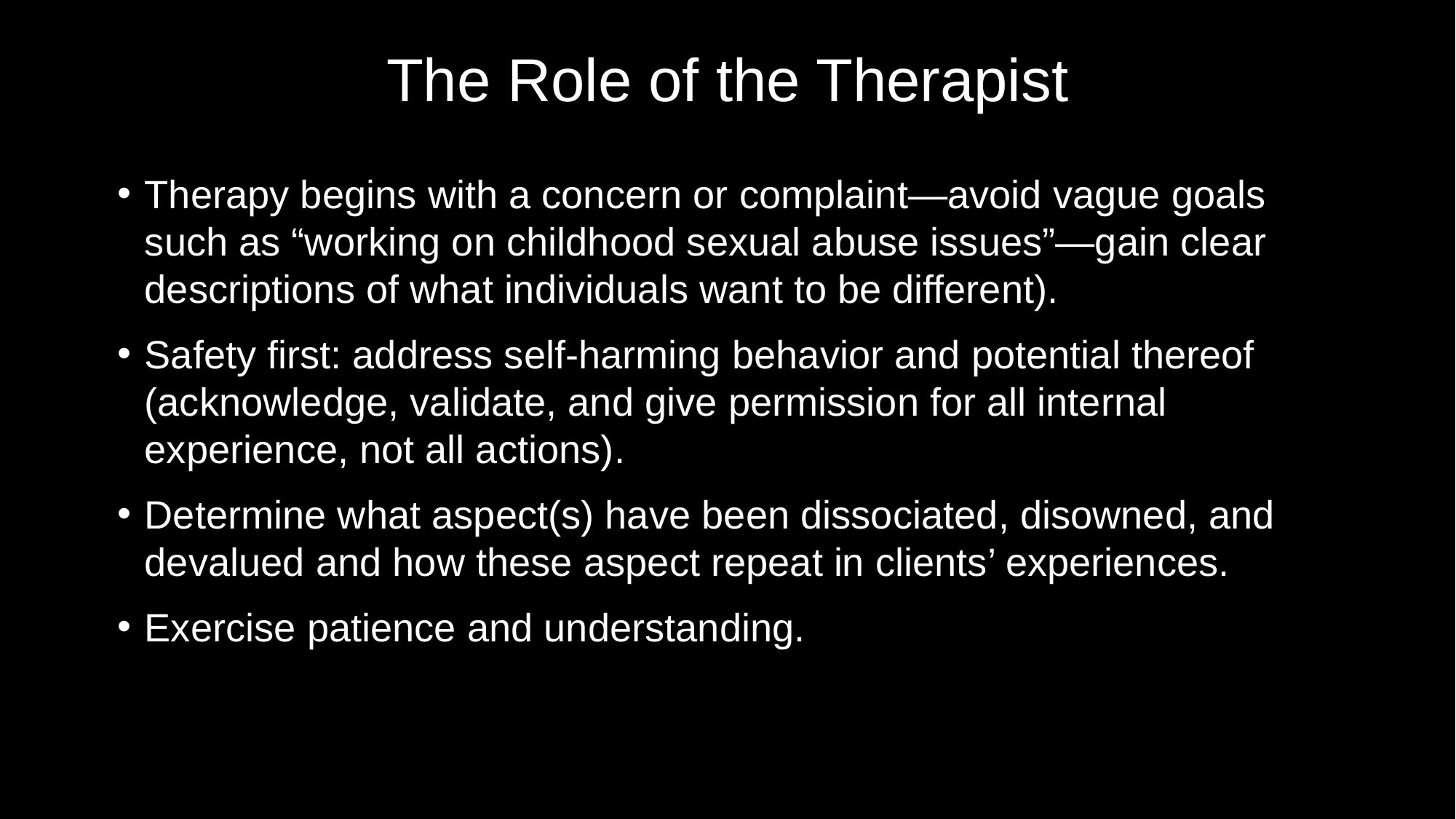

# The Role of the Therapist
Therapy begins with a concern or complaint—avoid vague goals such as “working on childhood sexual abuse issues”—gain clear descriptions of what individuals want to be different).
Safety first: address self-harming behavior and potential thereof (acknowledge, validate, and give permission for all internal experience, not all actions).
Determine what aspect(s) have been dissociated, disowned, and devalued and how these aspect repeat in clients’ experiences.
Exercise patience and understanding.